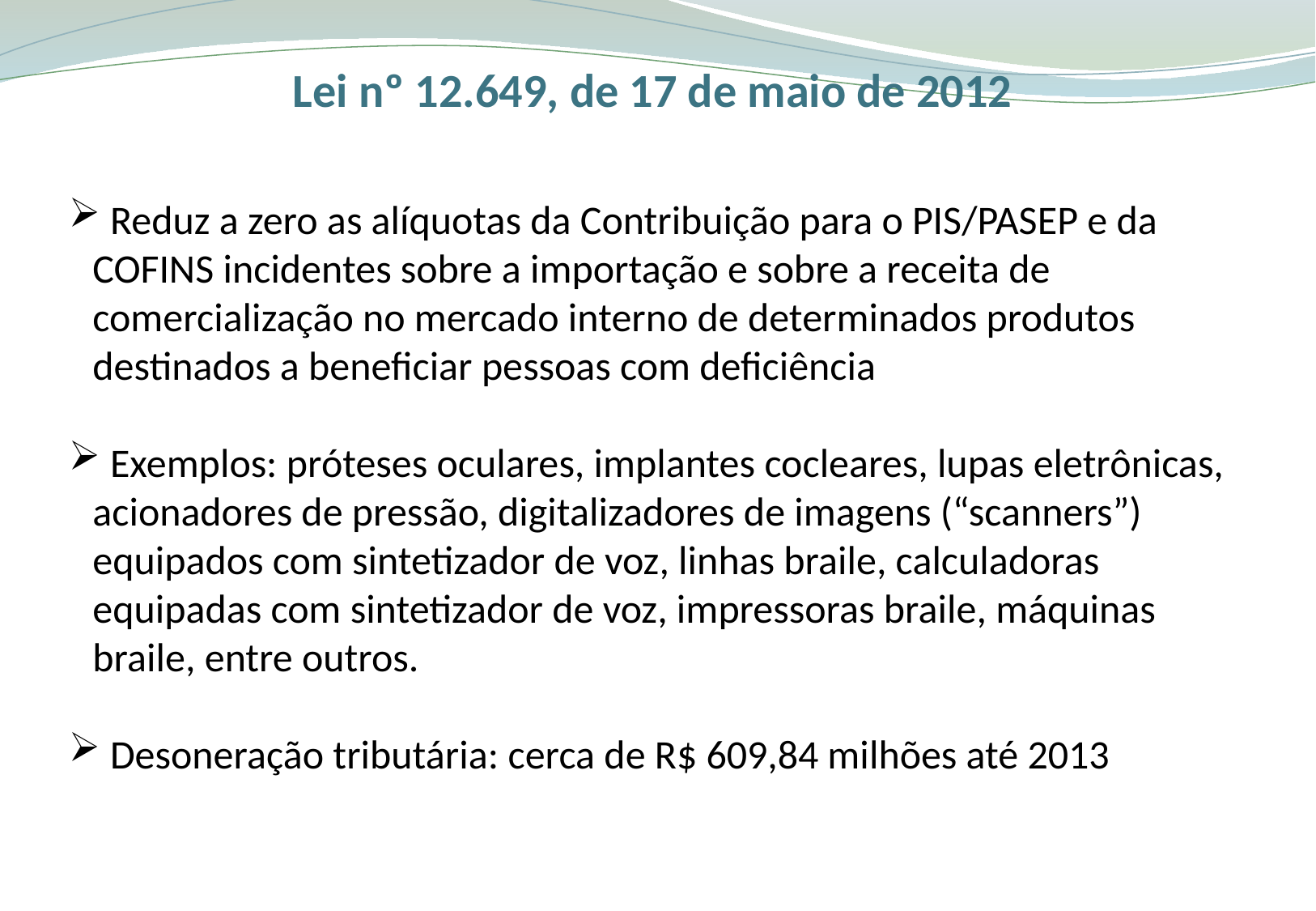

Lei nº 12.649, de 17 de maio de 2012
 Reduz a zero as alíquotas da Contribuição para o PIS/PASEP e da COFINS incidentes sobre a importação e sobre a receita de comercialização no mercado interno de determinados produtos destinados a beneficiar pessoas com deficiência

 Exemplos: próteses oculares, implantes cocleares, lupas eletrônicas, acionadores de pressão, digitalizadores de imagens (“scanners”) equipados com sintetizador de voz, linhas braile, calculadoras equipadas com sintetizador de voz, impressoras braile, máquinas braile, entre outros.

 Desoneração tributária: cerca de R$ 609,84 milhões até 2013